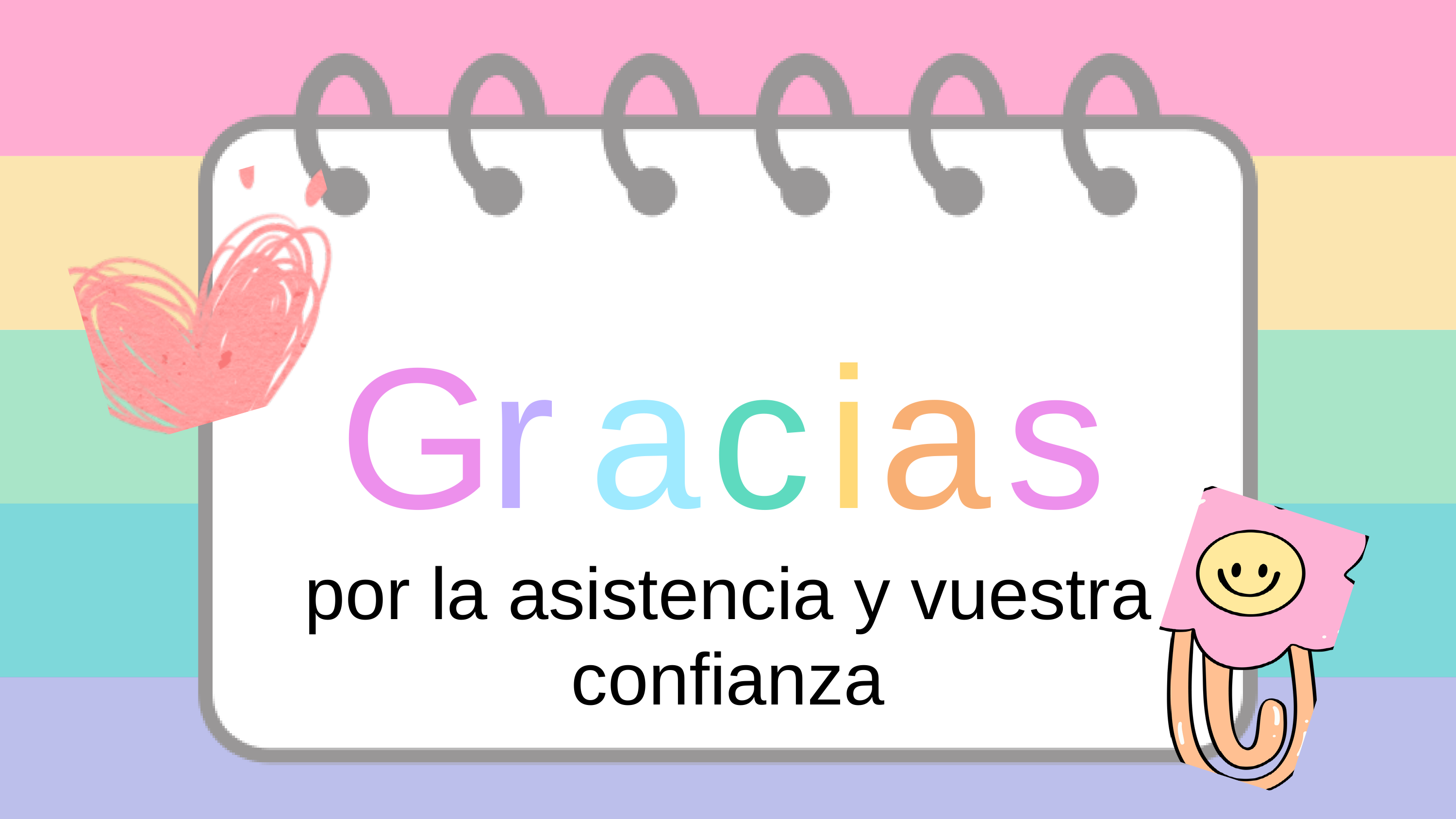

G
r
a
c
i
a
s

por la asistencia y vuestra confianza